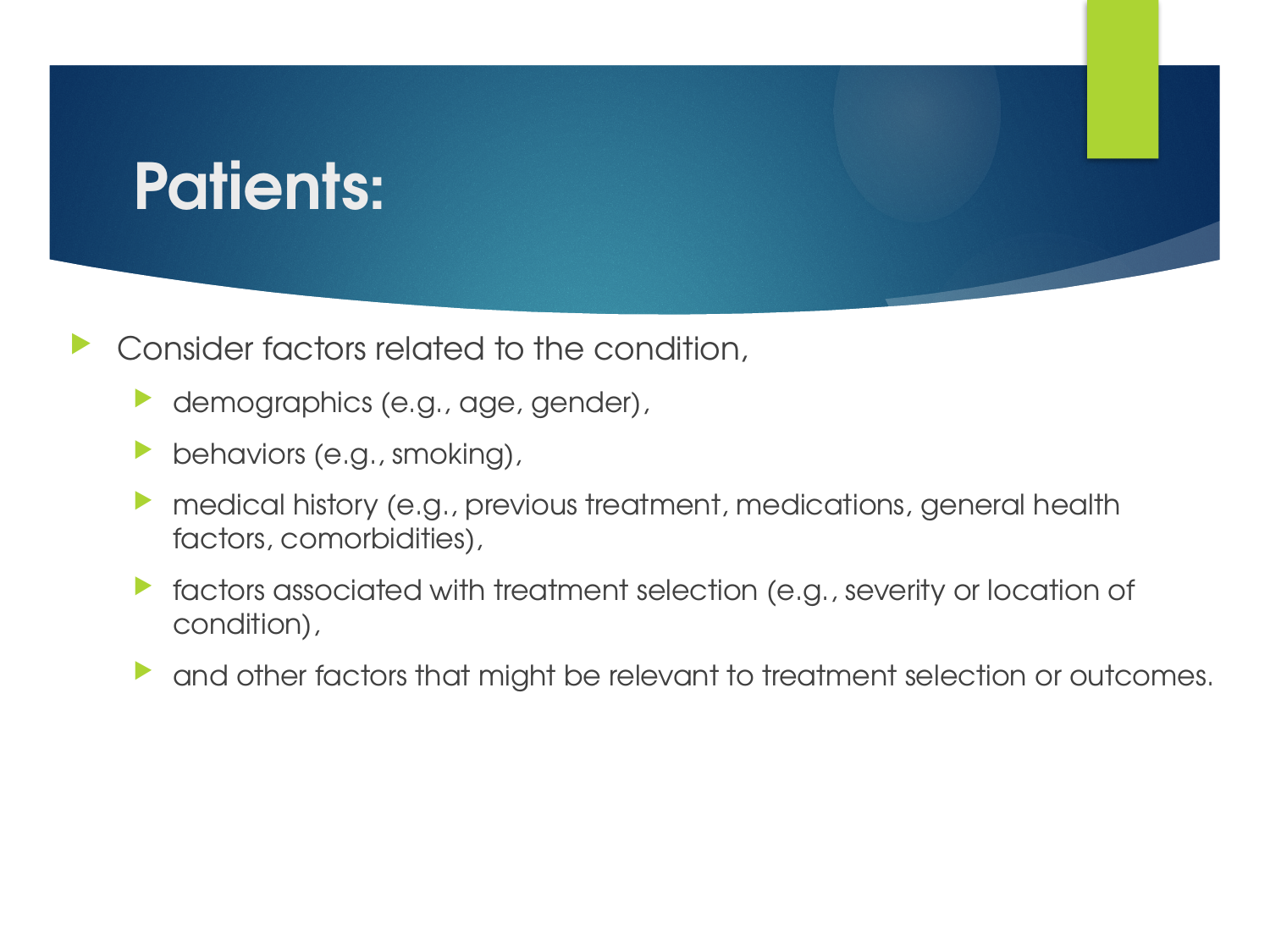

# Patients:
Consider factors related to the condition,
demographics (e.g., age, gender),
behaviors (e.g., smoking),
medical history (e.g., previous treatment, medications, general health factors, comorbidities),
factors associated with treatment selection (e.g., severity or location of condition),
and other factors that might be relevant to treatment selection or outcomes.